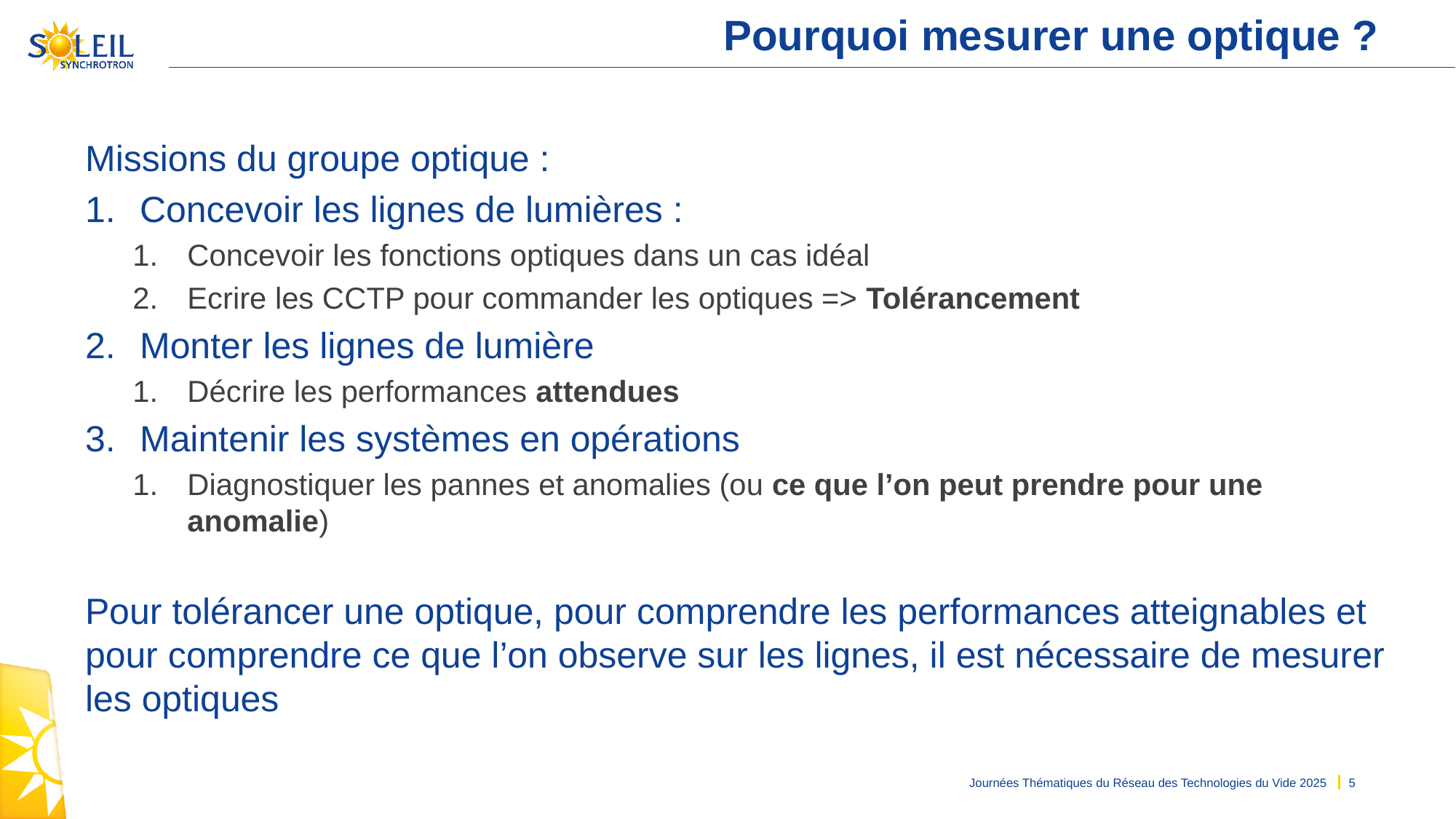

# Pourquoi mesurer une optique ?
Missions du groupe optique :
Concevoir les lignes de lumières :
Concevoir les fonctions optiques dans un cas idéal
Ecrire les CCTP pour commander les optiques => Tolérancement
Monter les lignes de lumière
Décrire les performances attendues
Maintenir les systèmes en opérations
Diagnostiquer les pannes et anomalies (ou ce que l’on peut prendre pour une anomalie)

Pour tolérancer une optique, pour comprendre les performances atteignables et pour comprendre ce que l’on observe sur les lignes, il est nécessaire de mesurer les optiques
Journées Thématiques du Réseau des Technologies du Vide 2025
5